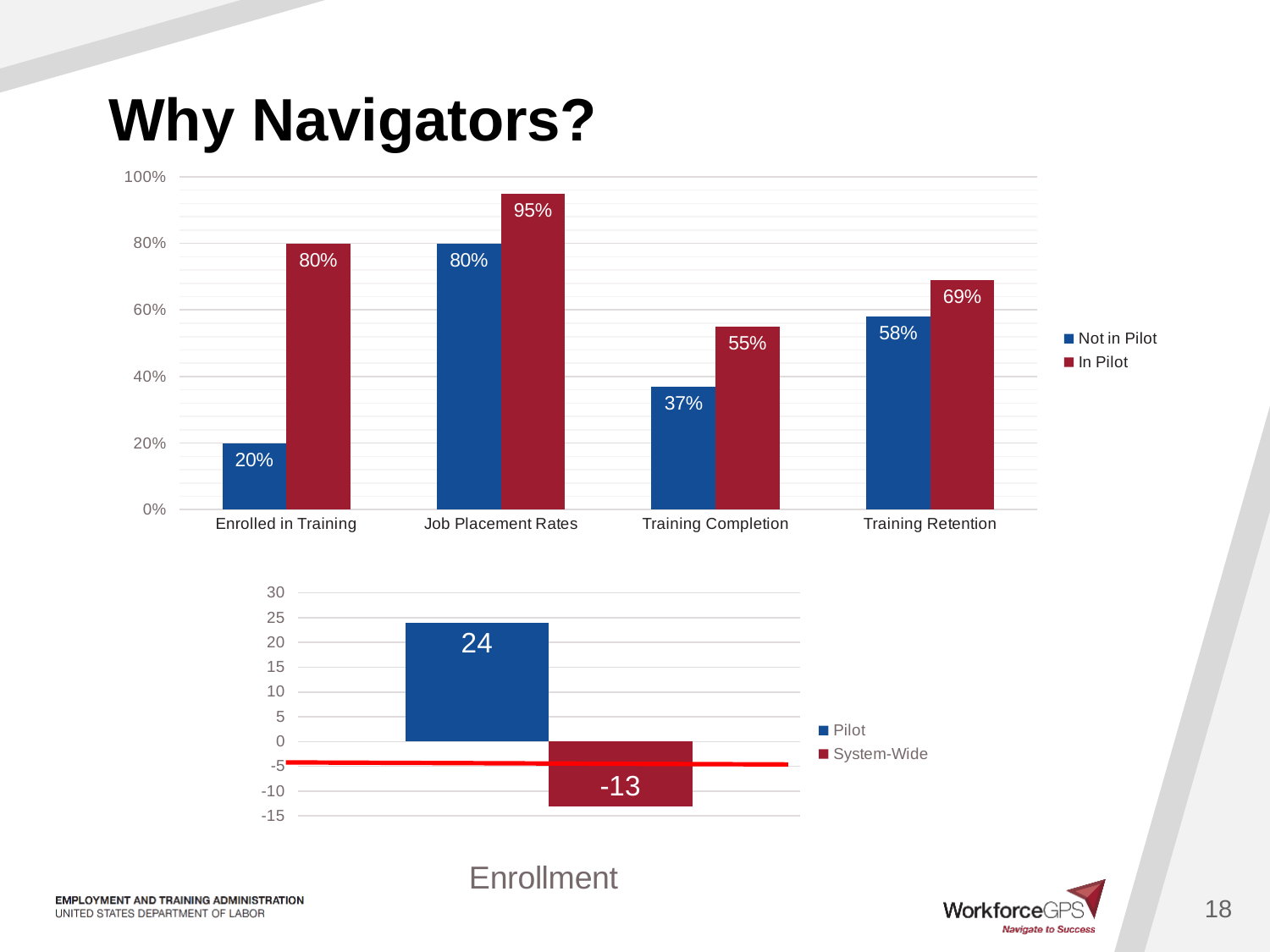

# Why Navigators?

### Chart

| Category | Not in Pilot | In Pilot |
|---|---|---|
| Enrolled in Training | 0.2 | 0.8 |
| Job Placement Rates | 0.8 | 0.95 |
| Training Completion | 0.37 | 0.55 |
| Training Retention | 0.58 | 0.69 |

### Chart

| Category | Pilot | System-Wide |
|---|---|---|
| Enrollment | 24.0 | -13.0 |
18